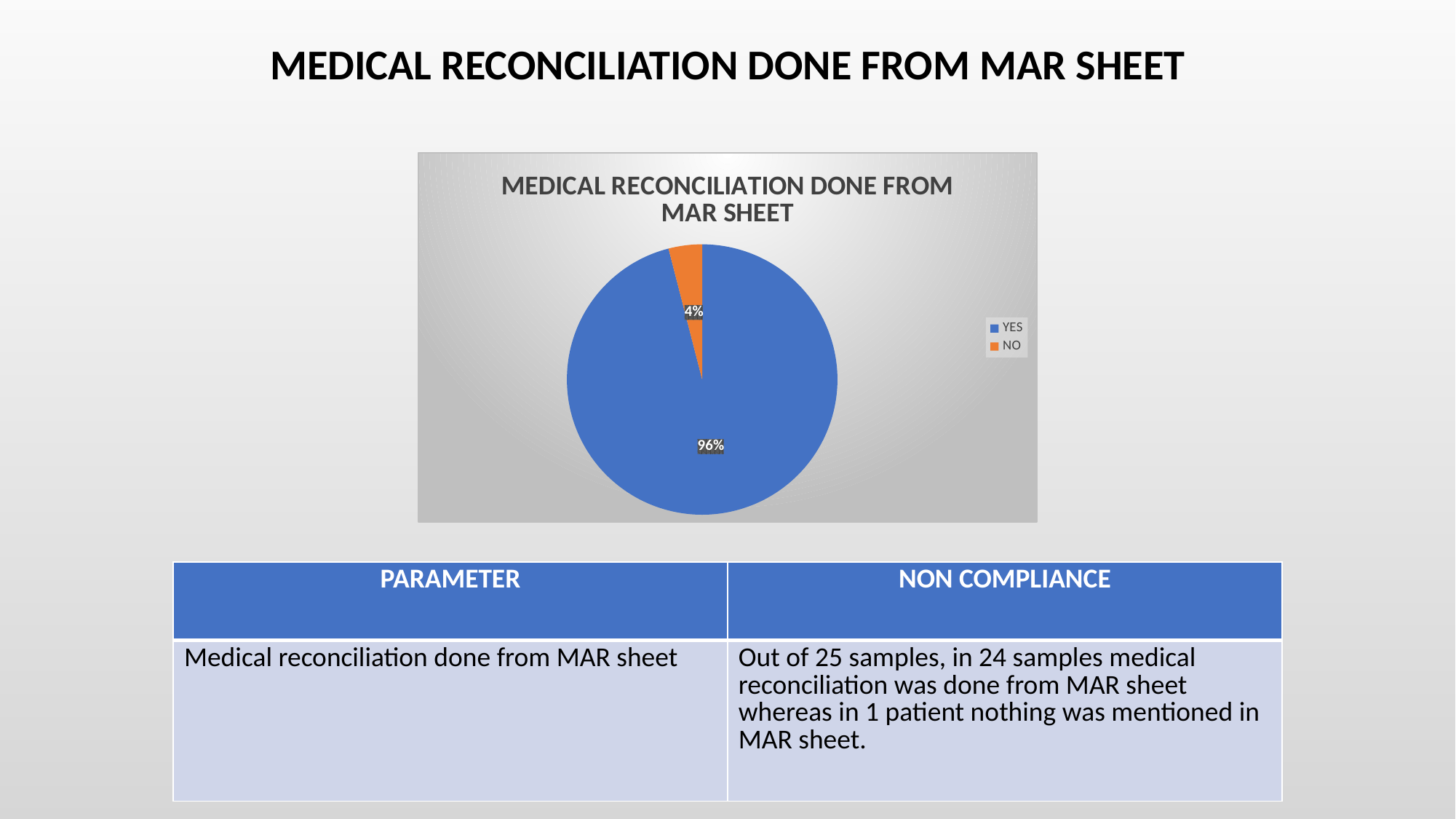

# MEDICAL RECONCILIATION DONE FROM MAR SHEET

### Chart: MEDICAL RECONCILIATION DONE FROM MAR SHEET

| Category | MEDICAL RECONSILIATION DONE FROM MAR SHEET |
|---|---|
| YES | 24.0 |
| NO | 1.0 |
| PARAMETER | NON COMPLIANCE |
| --- | --- |
| Medical reconciliation done from MAR sheet | Out of 25 samples, in 24 samples medical reconciliation was done from MAR sheet whereas in 1 patient nothing was mentioned in MAR sheet. |